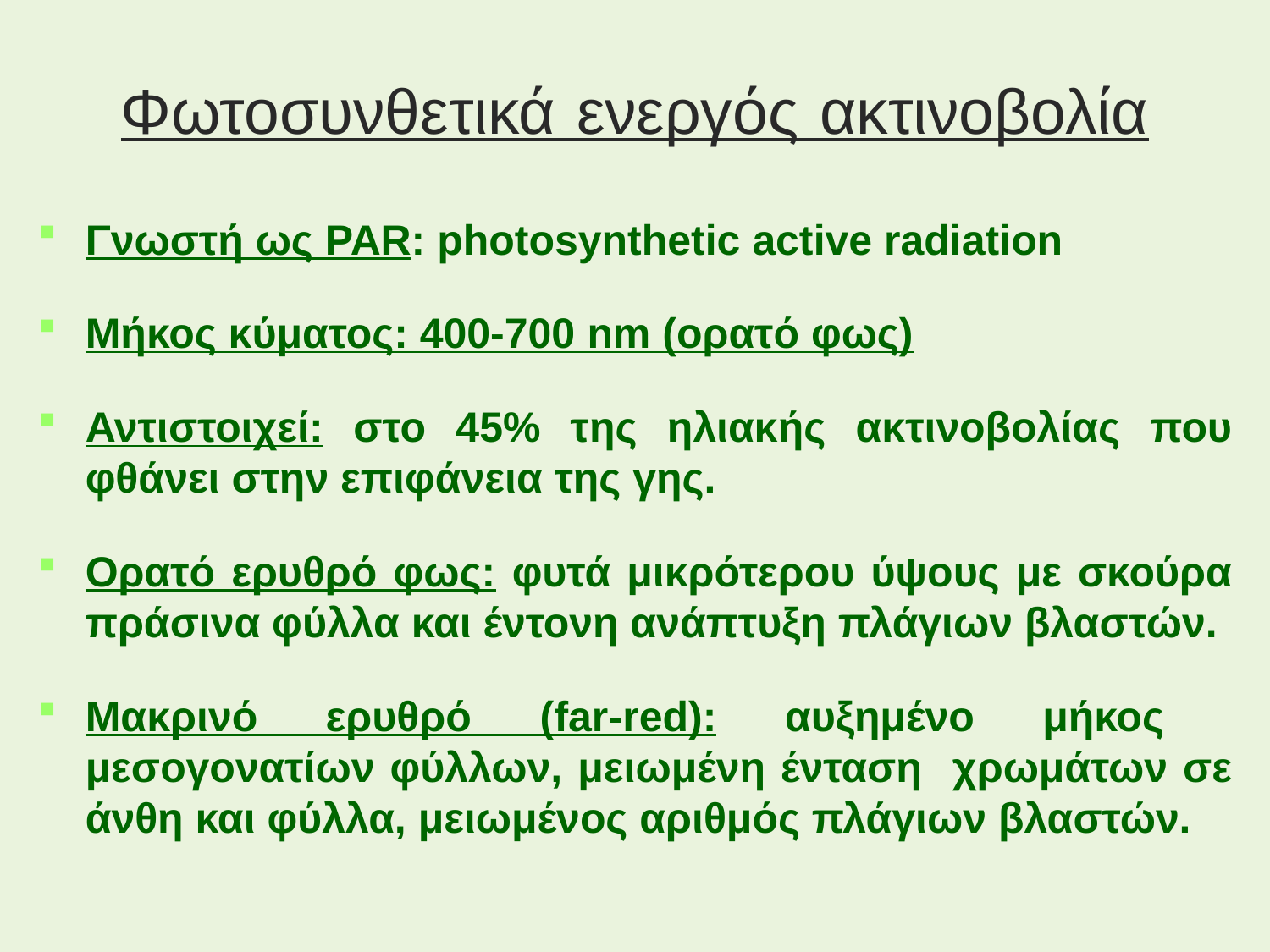

# Φωτοσυνθετικά ενεργός ακτινοβολία
Γνωστή ως PAR: photosynthetic active radiation

Μήκος κύματος: 400-700 nm (ορατό φως)

Αντιστοιχεί: στο 45% της ηλιακής ακτινοβολίας που φθάνει στην επιφάνεια της γης.

Ορατό ερυθρό φως: φυτά μικρότερου ύψους με σκούρα πράσινα φύλλα και έντονη ανάπτυξη πλάγιων βλαστών.

Μακρινό ερυθρό (far-red): αυξημένο μήκος  μεσογονατίων φύλλων, μειωμένη ένταση  χρωμάτων σε άνθη και φύλλα, μειωμένος αριθμός πλάγιων βλαστών.